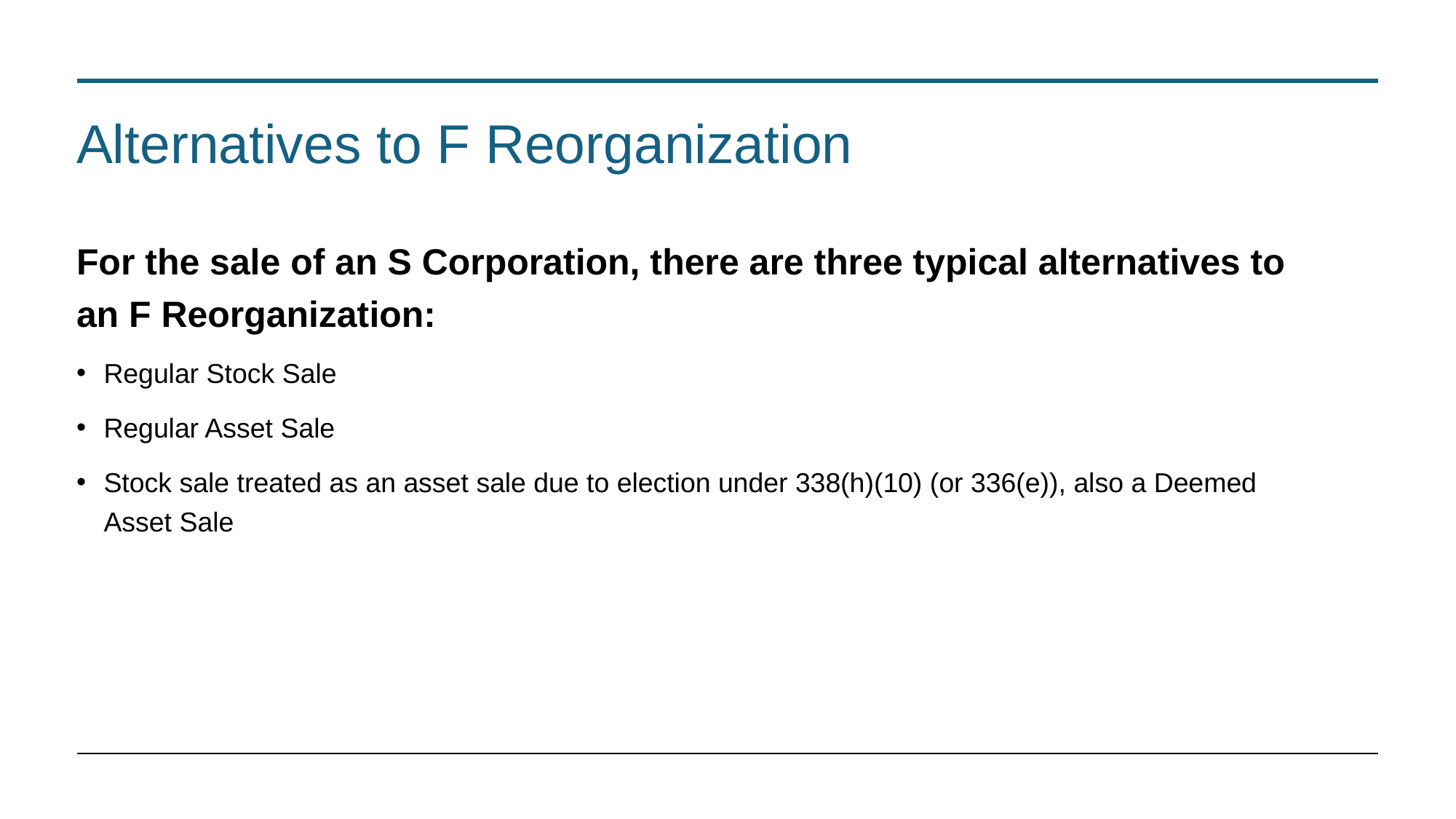

# Alternatives to F Reorganization
For the sale of an S Corporation, there are three typical alternatives to an F Reorganization:
Regular Stock Sale
Regular Asset Sale
Stock sale treated as an asset sale due to election under 338(h)(10) (or 336(e)), also a Deemed Asset Sale